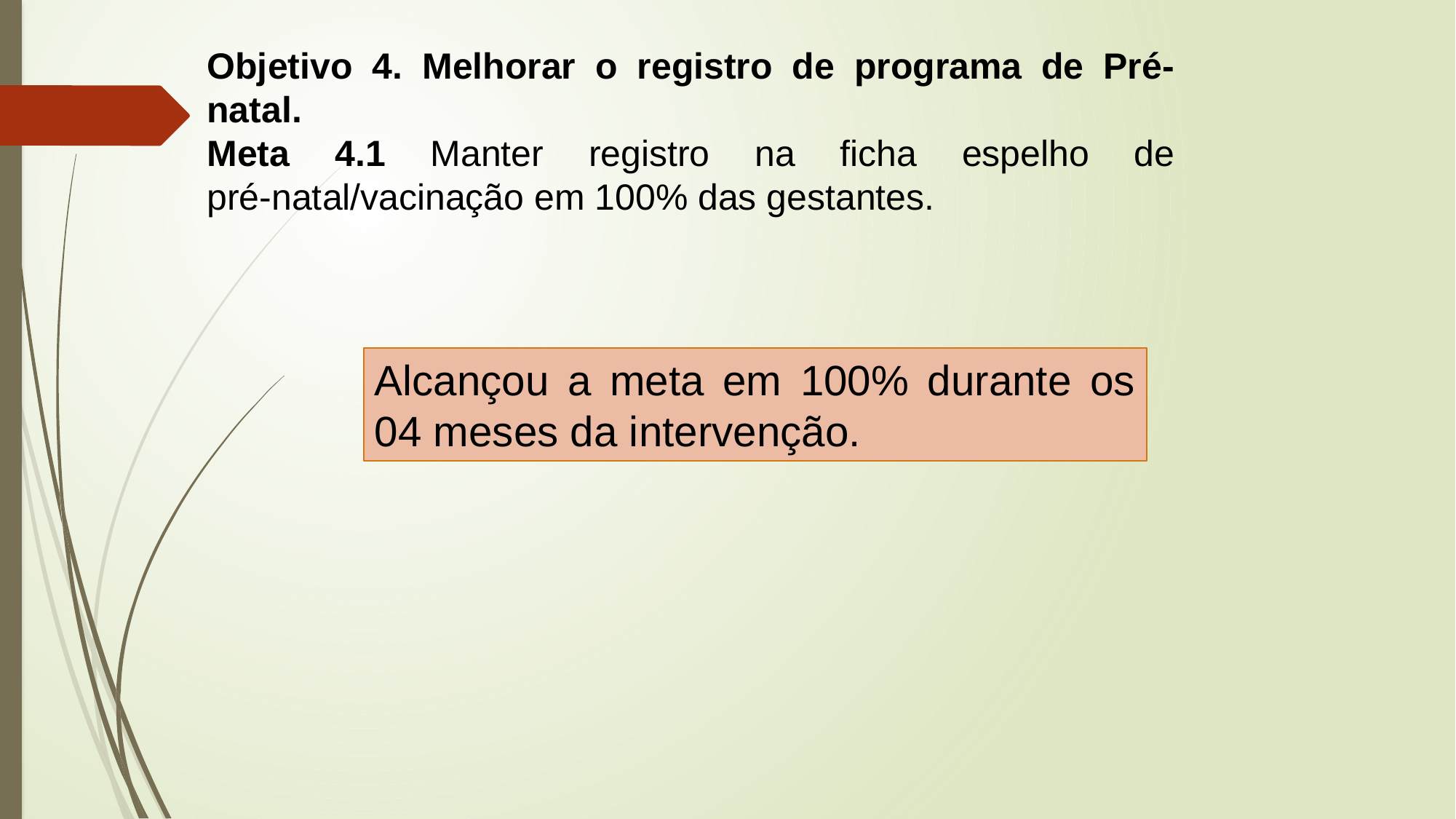

Objetivo 4. Melhorar o registro de programa de Pré-natal.
Meta 4.1 Manter registro na ficha espelho de pré-natal/vacinação em 100% das gestantes.

Alcançou a meta em 100% durante os 04 meses da intervenção.